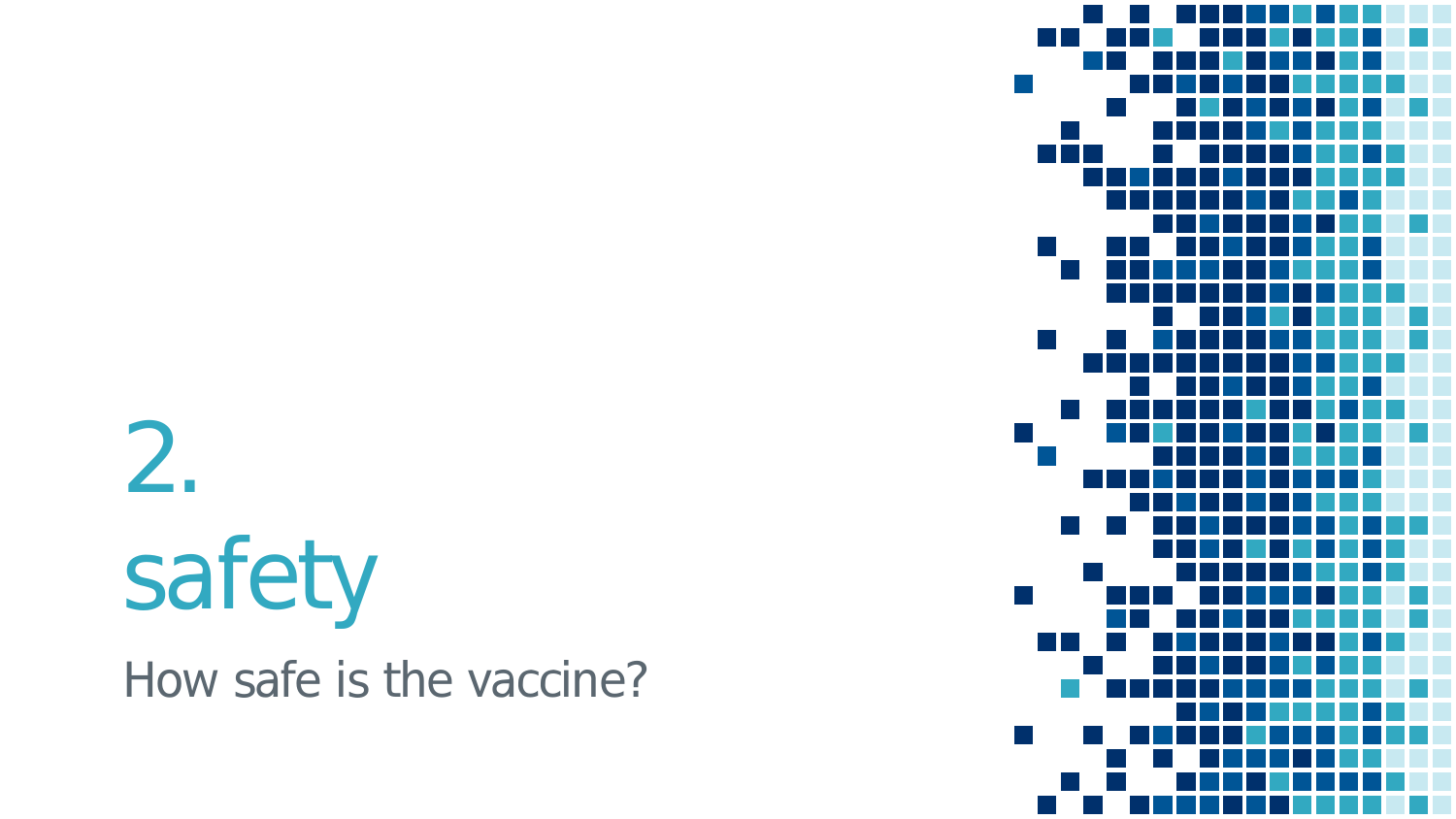

# 2.
safety
How safe is the vaccine?